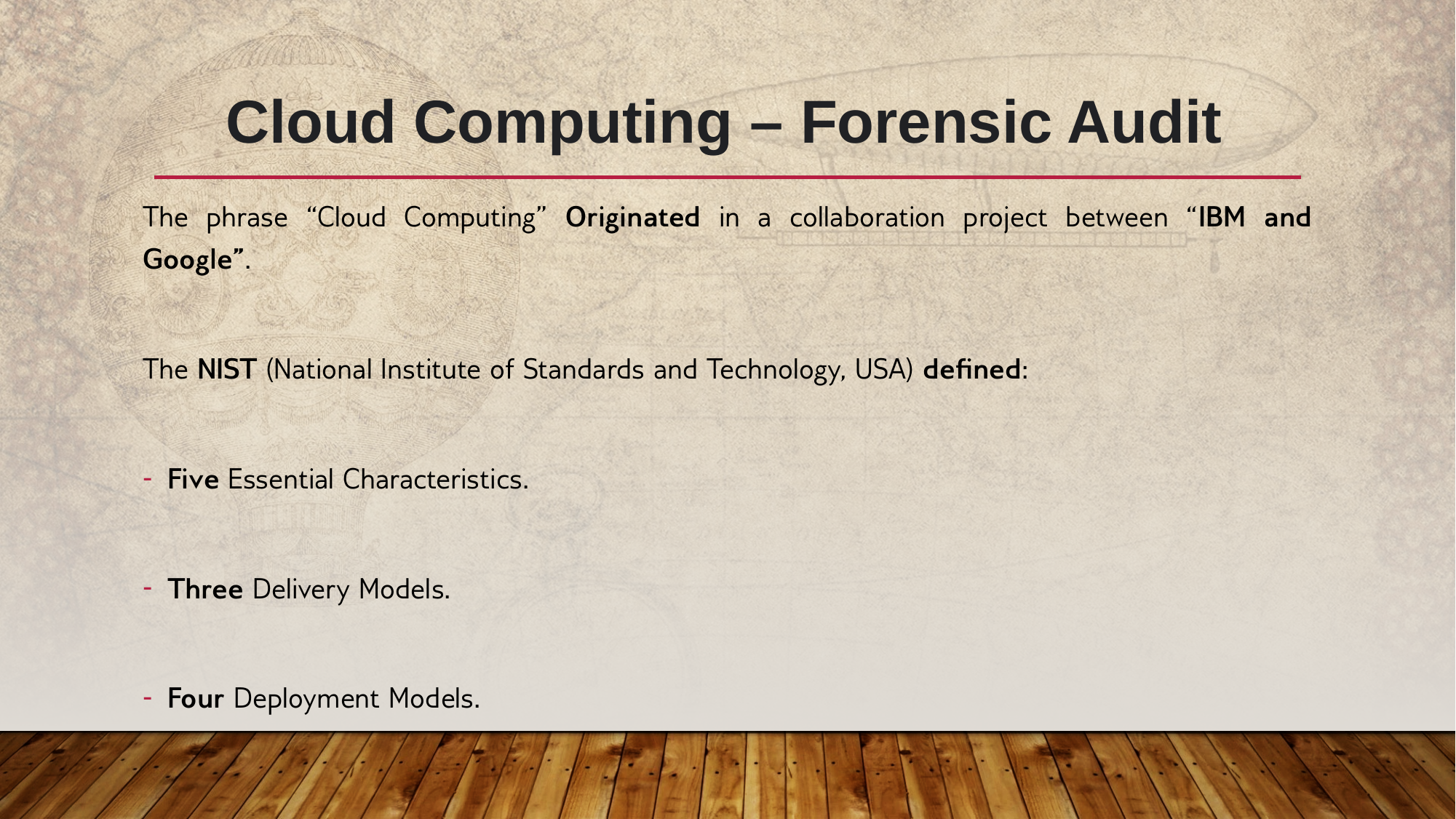

# Cloud Computing – Forensic Audit
The phrase “Cloud Computing” Originated in a collaboration project between “IBM and Google”.

The NIST (National Institute of Standards and Technology, USA) defined:

Five Essential Characteristics.

Three Delivery Models.

Four Deployment Models.